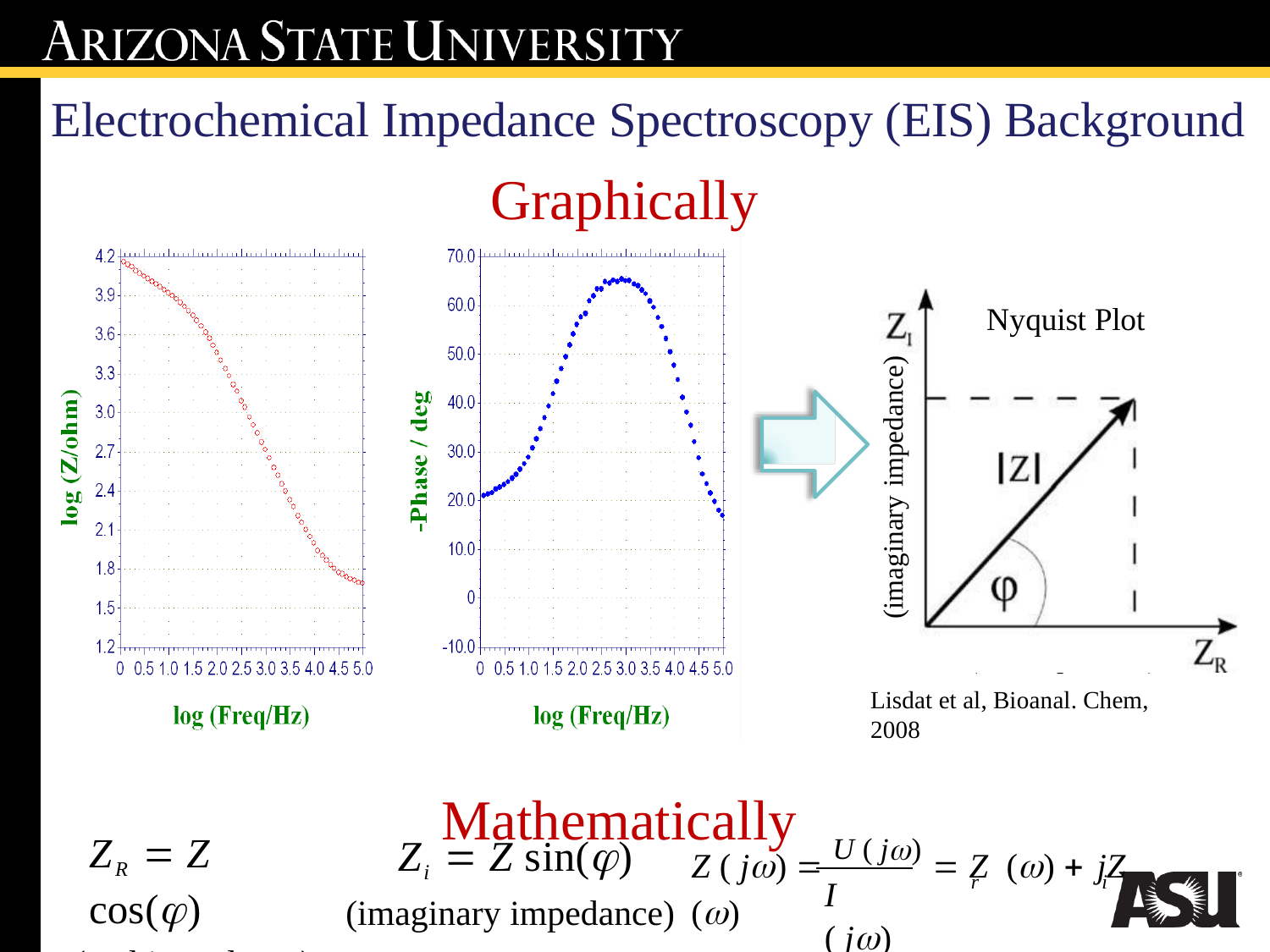

Electrochemical Impedance Spectroscopy (EIS) Background
Graphically

Nyquist Plot
(imaginary impedance)

(real impedance)
Lisdat et al, Bioanal. Chem, 2008

Mathematically
Z ( jω) = U ( jω) = Z  (ω) + jZ (ω)
ZR  = Z cos(ϕ)
(real impedance)
Zi  = Z sin(ϕ)
(imaginary impedance)

r 	i
I ( jω)